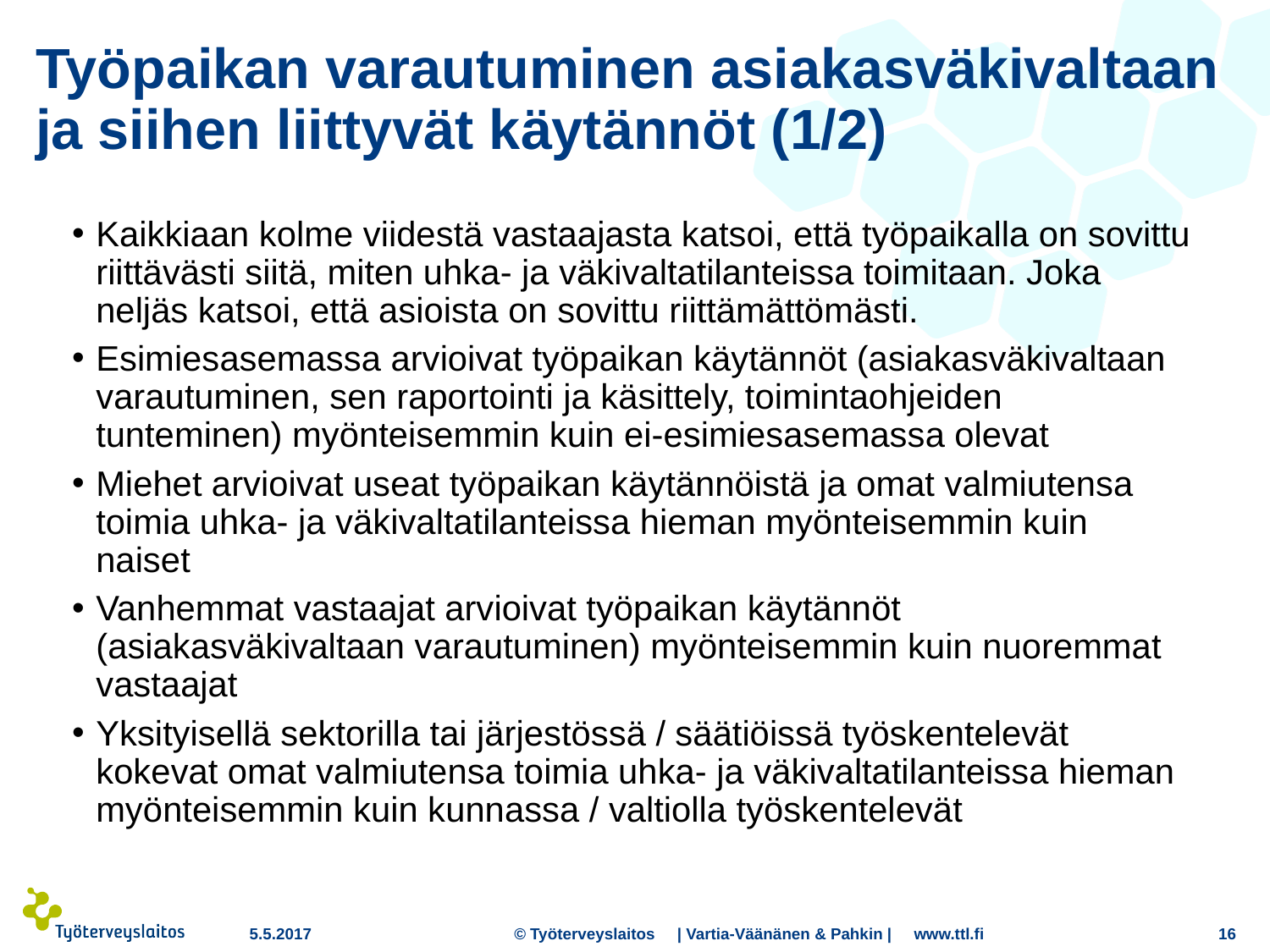

# Työpaikan varautuminen asiakasväkivaltaan ja siihen liittyvät käytännöt (1/2)
Kaikkiaan kolme viidestä vastaajasta katsoi, että työpaikalla on sovittu riittävästi siitä, miten uhka- ja väkivaltatilanteissa toimitaan. Joka neljäs katsoi, että asioista on sovittu riittämättömästi.
Esimiesasemassa arvioivat työpaikan käytännöt (asiakasväkivaltaan varautuminen, sen raportointi ja käsittely, toimintaohjeiden tunteminen) myönteisemmin kuin ei-esimiesasemassa olevat
Miehet arvioivat useat työpaikan käytännöistä ja omat valmiutensa toimia uhka- ja väkivaltatilanteissa hieman myönteisemmin kuin naiset
Vanhemmat vastaajat arvioivat työpaikan käytännöt (asiakasväkivaltaan varautuminen) myönteisemmin kuin nuoremmat vastaajat
Yksityisellä sektorilla tai järjestössä / säätiöissä työskentelevät kokevat omat valmiutensa toimia uhka- ja väkivaltatilanteissa hieman myönteisemmin kuin kunnassa / valtiolla työskentelevät

5.5.2017
© Työterveyslaitos     | Vartia-Väänänen & Pahkin |     www.ttl.fi
16